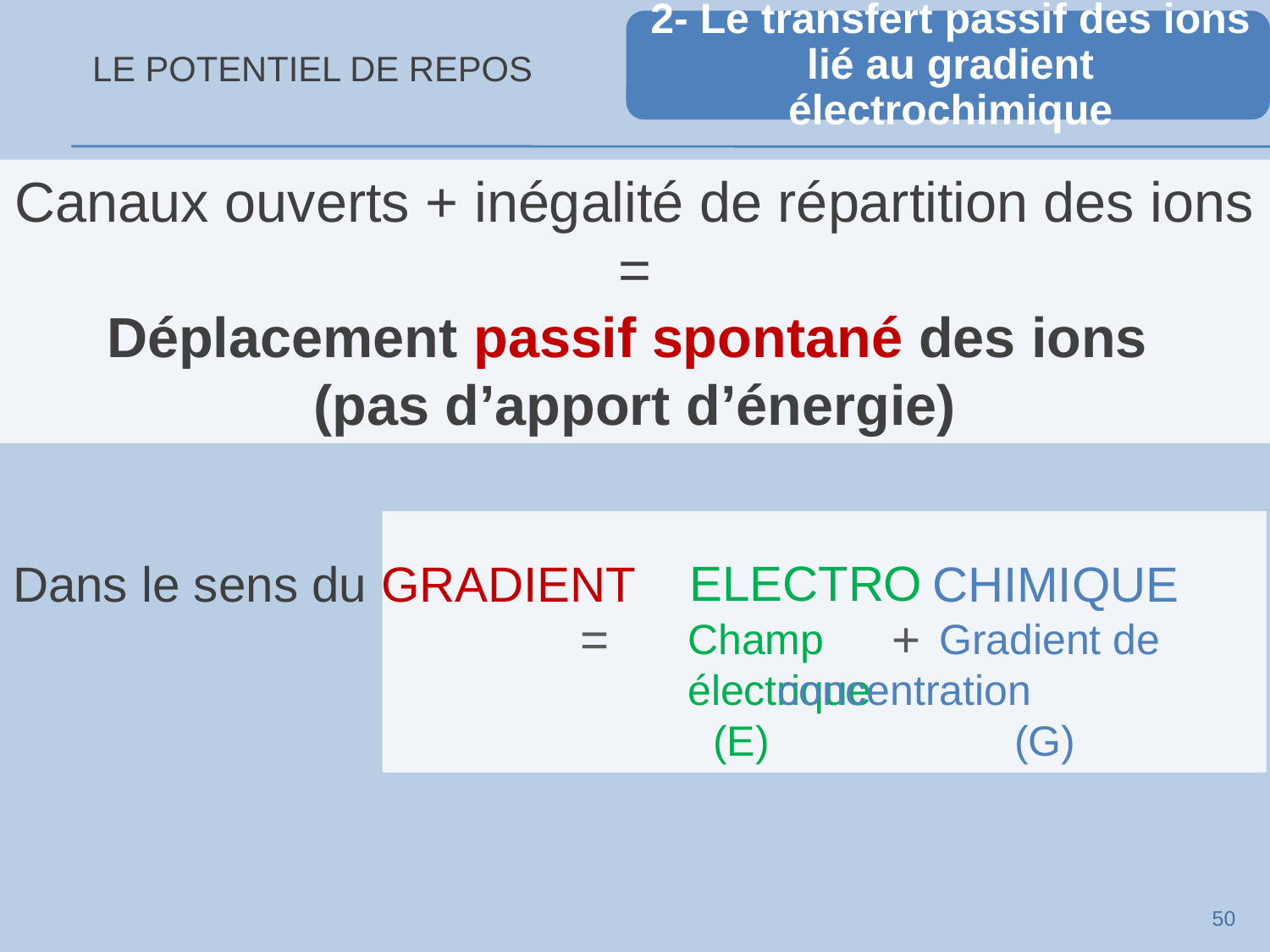

# Le potentiel de repos
2- Le transfert passif des ions lié au gradient électrochimique
Canaux ouverts + inégalité de répartition des ions
=
Déplacement passif spontané des ions
(pas d’apport d’énergie)

Dans le sens du GRADIENT   ELECTROCHIMIQUE
ELECTRO
CHIMIQUE
=	+
Champ électrique
	(E)
	Gradient de 	concentration
(G)
50